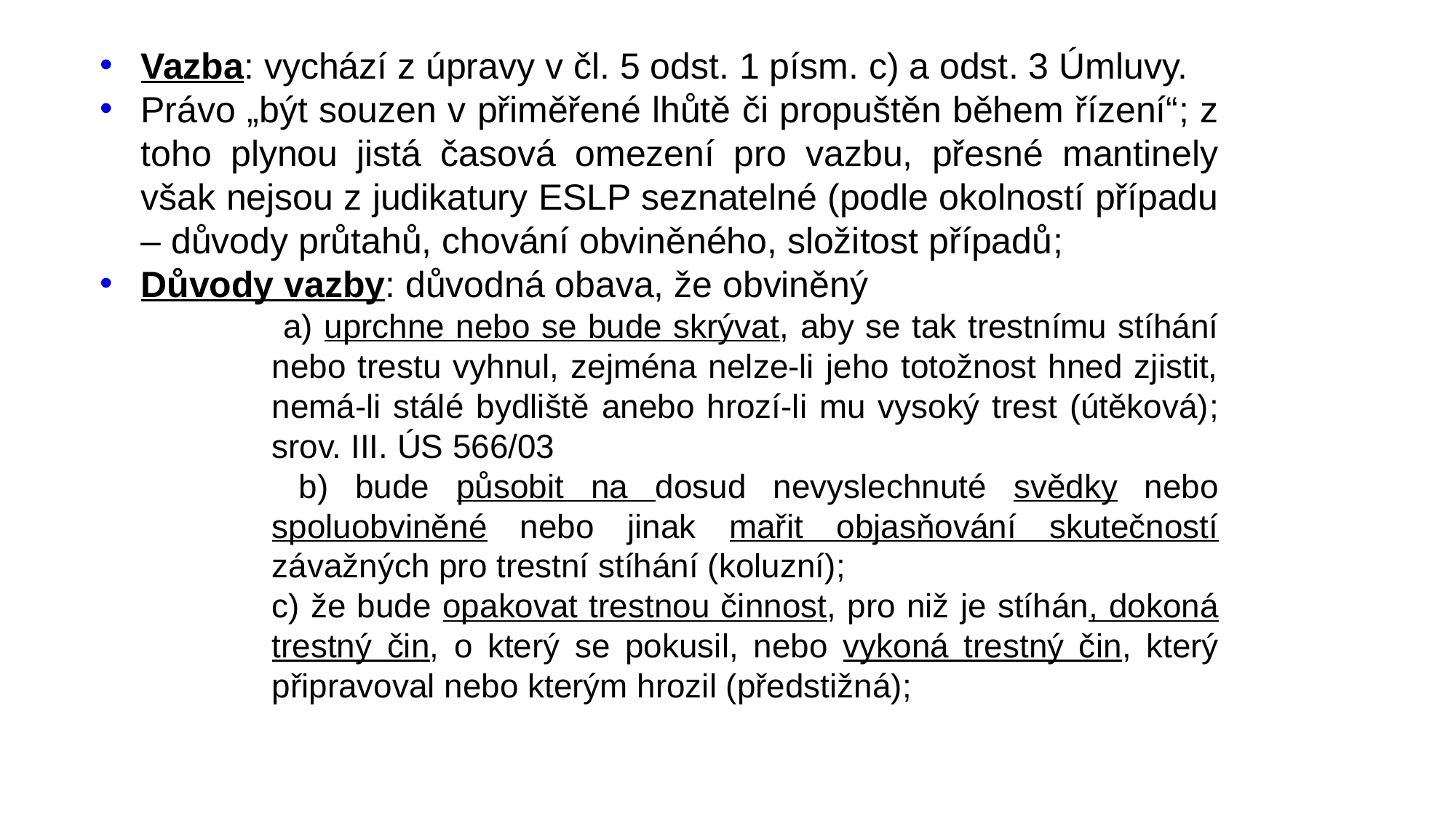

#
Vazba: vychází z úpravy v čl. 5 odst. 1 písm. c) a odst. 3 Úmluvy.
Právo „být souzen v přiměřené lhůtě či propuštěn během řízení“; z toho plynou jistá časová omezení pro vazbu, přesné mantinely však nejsou z judikatury ESLP seznatelné (podle okolností případu – důvody průtahů, chování obviněného, složitost případů;
Důvody vazby: důvodná obava, že obviněný
 a) uprchne nebo se bude skrývat, aby se tak trestnímu stíhání nebo trestu vyhnul, zejména nelze-li jeho totožnost hned zjistit, nemá-li stálé bydliště anebo hrozí-li mu vysoký trest (útěková); srov. III. ÚS 566/03
 b) bude působit na dosud nevyslechnuté svědky nebo spoluobviněné nebo jinak mařit objasňování skutečností závažných pro trestní stíhání (koluzní);
c) že bude opakovat trestnou činnost, pro niž je stíhán, dokoná trestný čin, o který se pokusil, nebo vykoná trestný čin, který připravoval nebo kterým hrozil (předstižná);